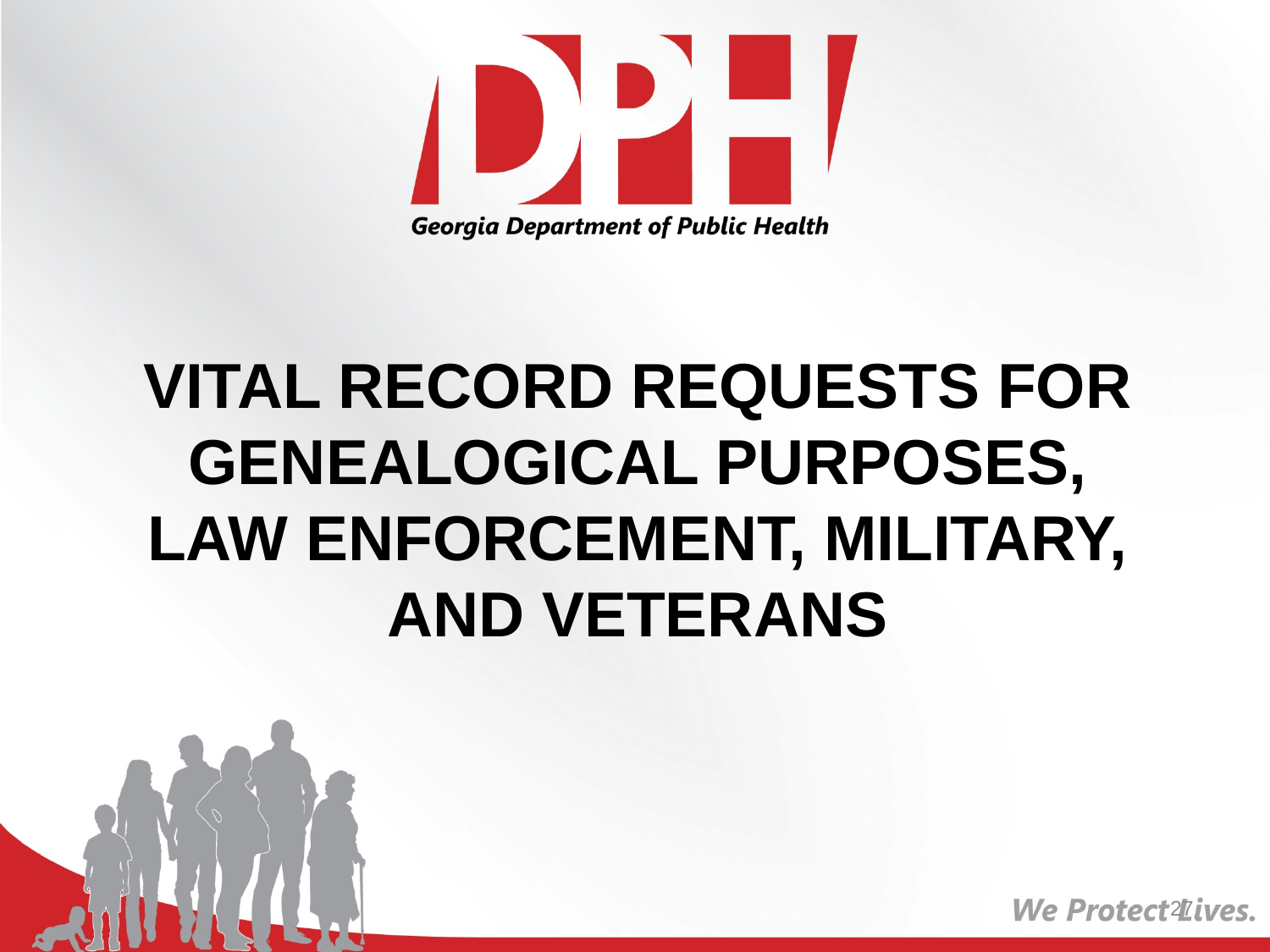

VITAL RECORD REQUESTS FOR
GENEALOGICAL PURPOSES, LAW ENFORCEMENT, MILITARY, AND VETERANS

27